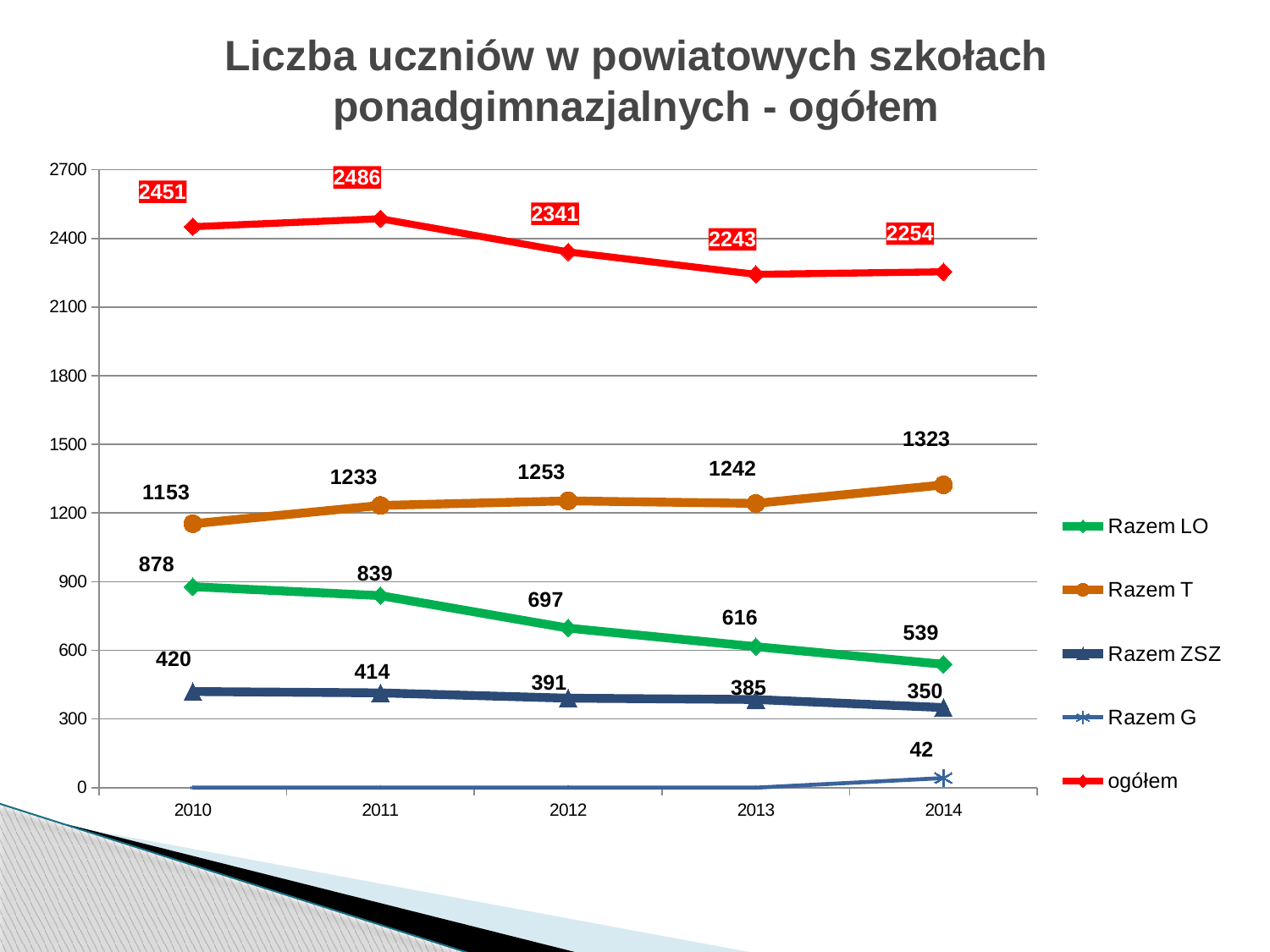

# Liczba uczniów w powiatowych szkołach ponadgimnazjalnych - ogółem

### Chart

| Category | Razem LO | Razem T | Razem ZSZ | Razem G  | ogółem |
|---|---|---|---|---|---|
| 2010 | 878.0 | 1153.0 | 420.0 | 0.0 | 2451.0 |
| 2011 | 839.0 | 1233.0 | 414.0 | 0.0 | 2486.0 |
| 2012 | 697.0 | 1253.0 | 391.0 | 0.0 | 2341.0 |
| 2013 | 616.0 | 1242.0 | 385.0 | 0.0 | 2243.0 |
| 2014 | 539.0 | 1323.0 | 350.0 | 42.0 | 2254.0 |